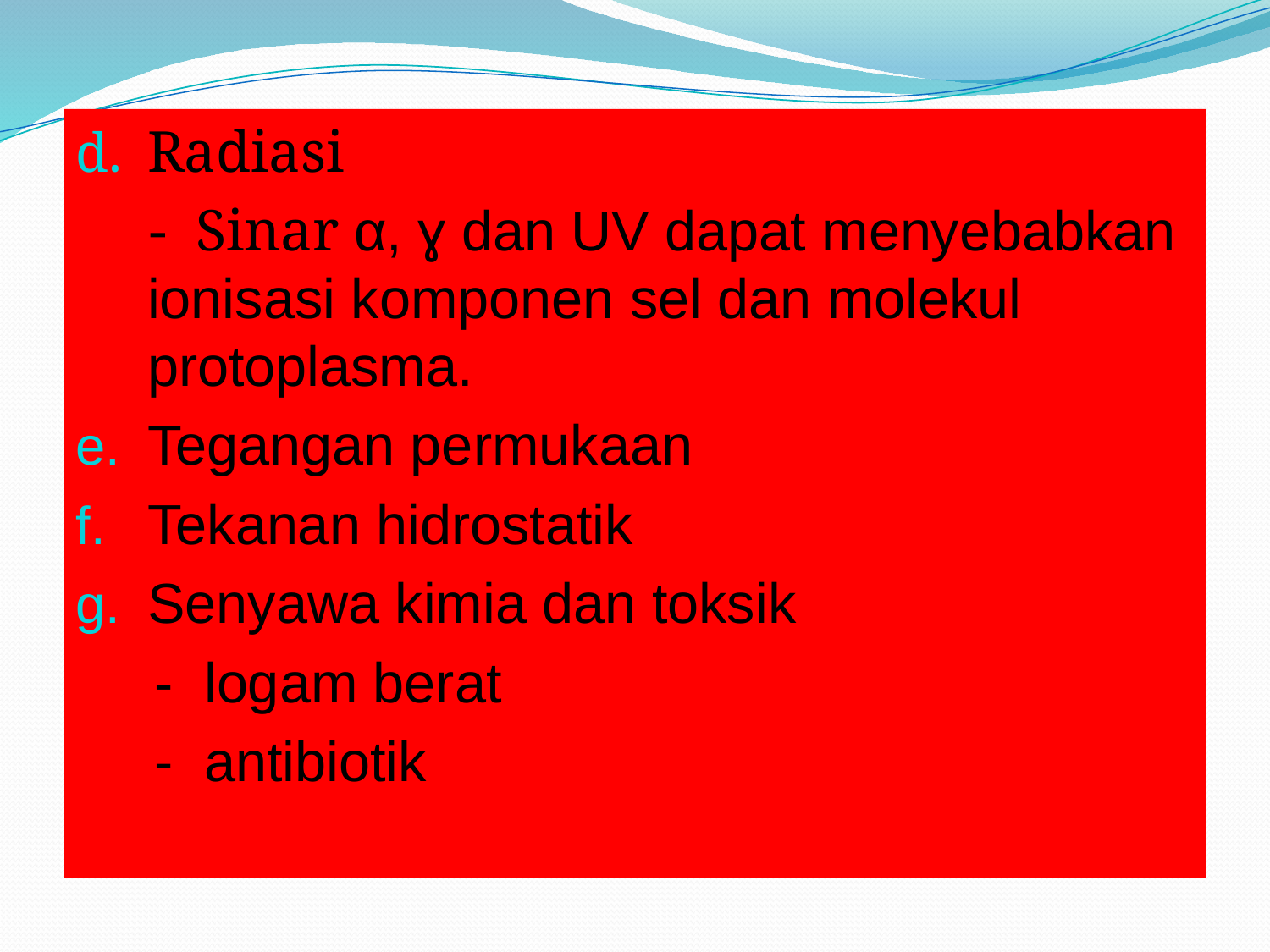

Radiasi
     -  Sinar α, ɣ dan UV dapat menyebabkan ionisasi komponen sel dan molekul protoplasma.
Tegangan permukaan
Tekanan hidrostatik
Senyawa kimia dan toksik
     -  logam berat
     -  antibiotik